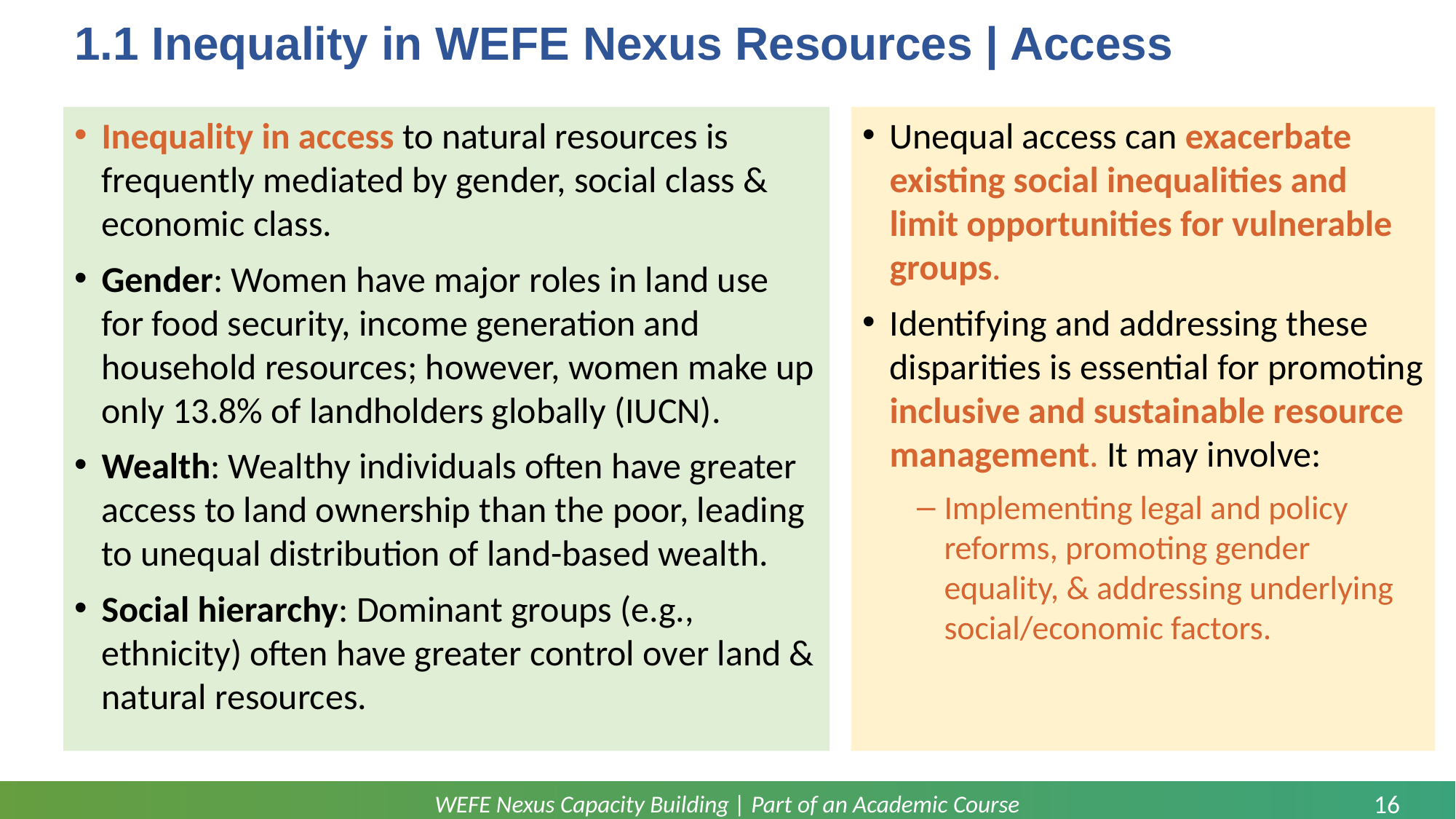

# 1.1 Inequality in WEFE Nexus Resources | Access
Inequality in access to natural resources is frequently mediated by gender, social class & economic class.
Gender: Women have major roles in land use for food security, income generation and household resources; however, women make up only 13.8% of landholders globally (IUCN).
Wealth: Wealthy individuals often have greater access to land ownership than the poor, leading to unequal distribution of land-based wealth.
Social hierarchy: Dominant groups (e.g., ethnicity) often have greater control over land & natural resources.
Unequal access can exacerbate existing social inequalities and limit opportunities for vulnerable groups.
Identifying and addressing these disparities is essential for promoting inclusive and sustainable resource management. It may involve:
Implementing legal and policy reforms, promoting gender equality, & addressing underlying social/economic factors.